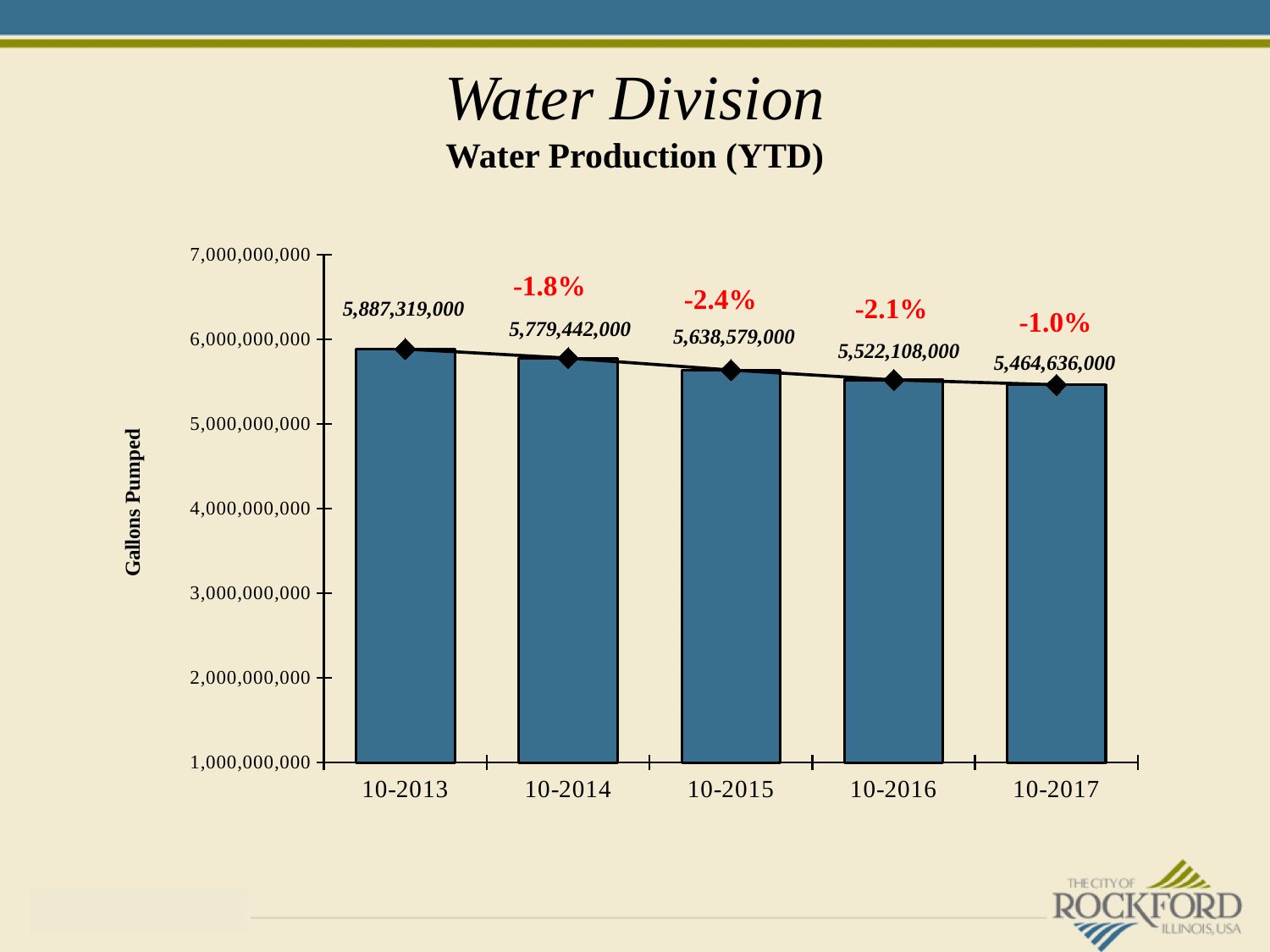

# Water Division Water Production (YTD)

### Chart

| Category |  |  |
|---|---|---|
| 10-2013 | 5887319000.0 | 5887319000.0 |
| 10-2014 | 5779442000.0 | 5779442000.0 |
| 10-2015 | 5638579000.0 | 5638579000.0 |
| 10-2016 | 5522108000.0 | 5522108000.0 |
| 10-2017 | 5464636000.0 | 5464636000.0 |
-1.8%
-2.4%
-2.1%
-1.0%